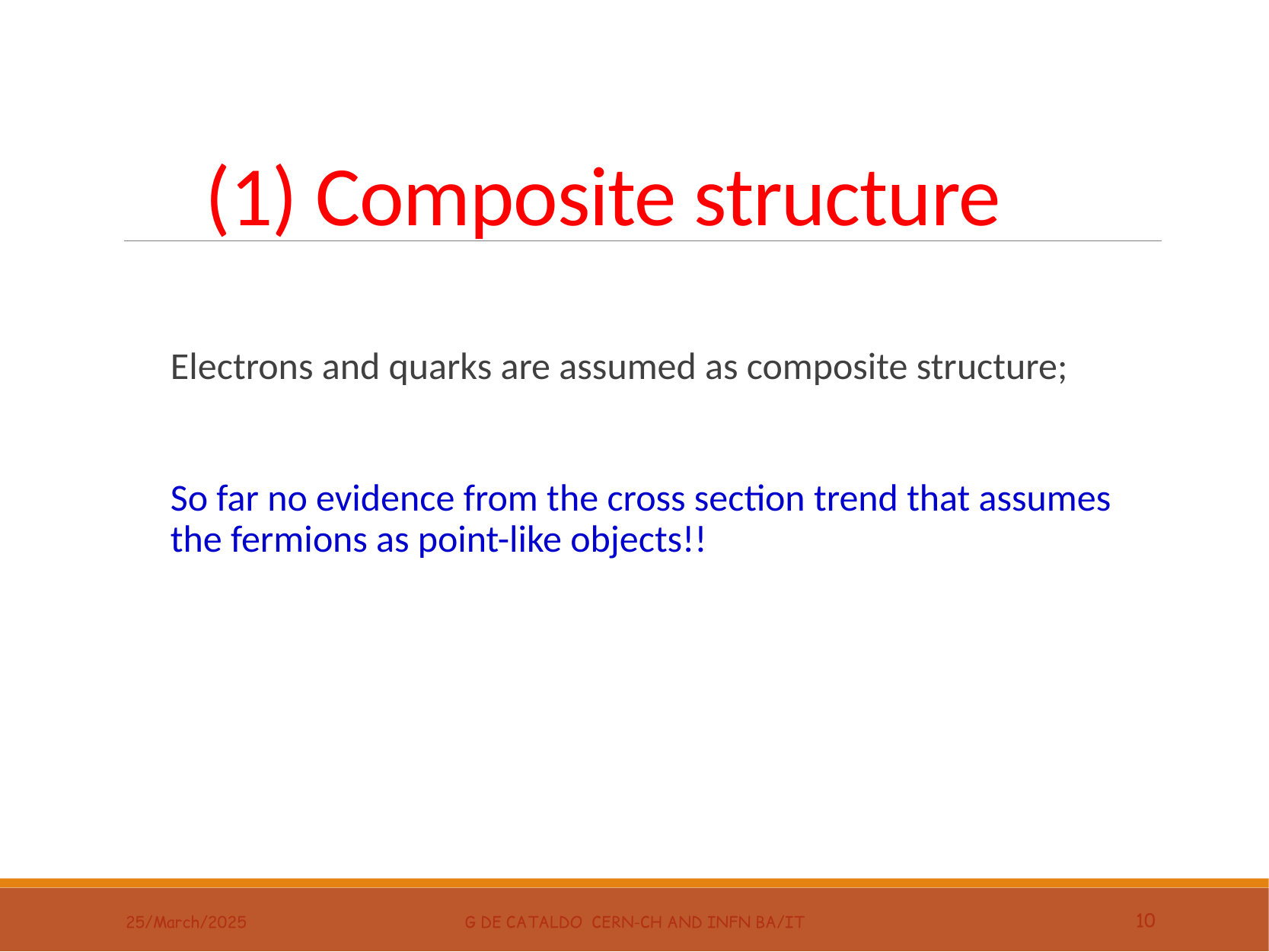

# (1) Composite structure
Electrons and quarks are assumed as composite structure;

So far no evidence from the cross section trend that assumes the fermions as point-like objects!!

25/March/2025
g de cataldo  CERN-CH and INFN BA/IT
10